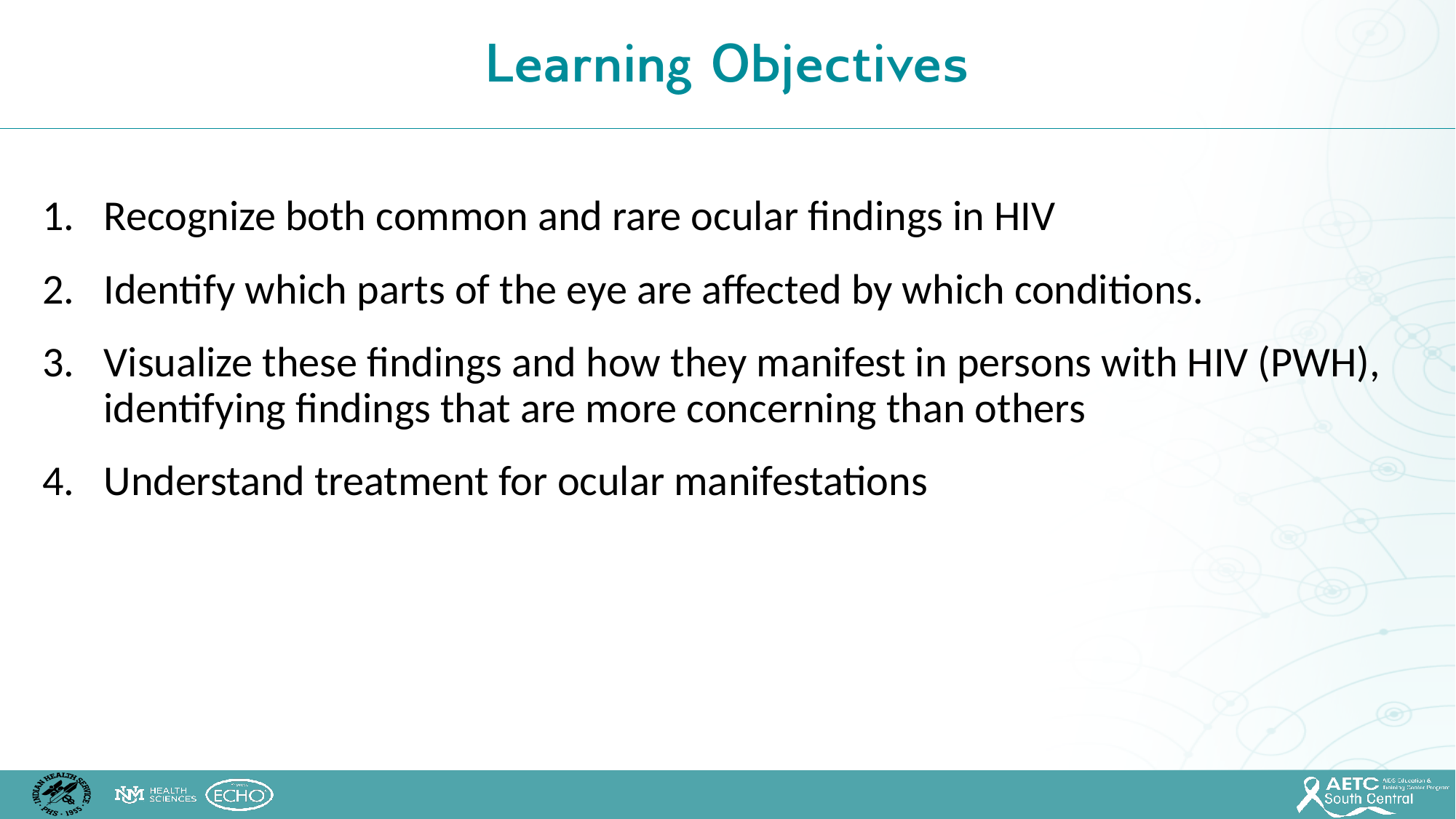

Learning Objectives
Recognize both common and rare ocular findings in HIV
Identify which parts of the eye are affected by which conditions.
Visualize these findings and how they manifest in persons with HIV (PWH), identifying findings that are more concerning than others
Understand treatment for ocular manifestations